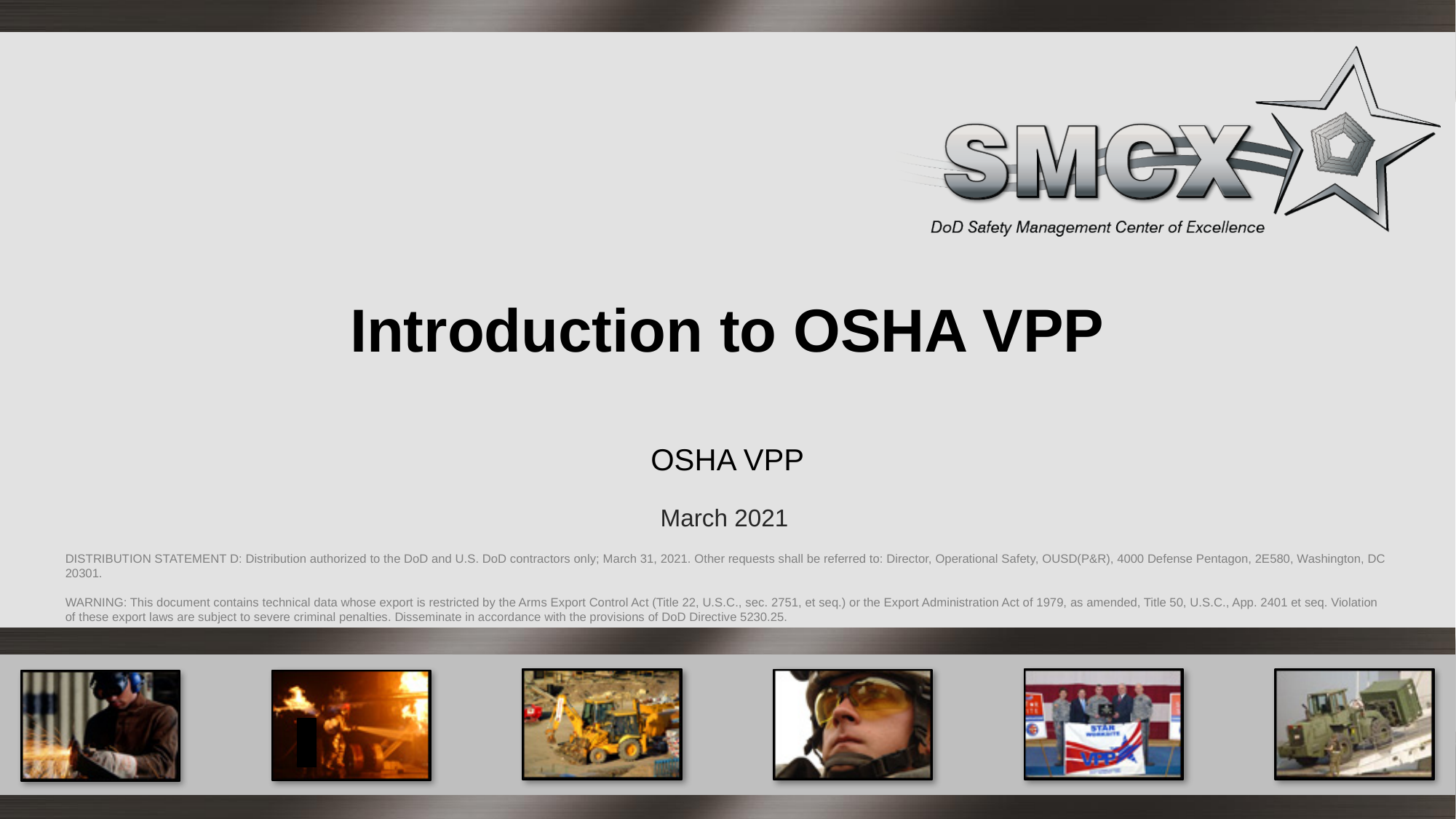

# Introduction to OSHA VPP
OSHA VPP
March 2021
DISTRIBUTION STATEMENT D: Distribution authorized to the DoD and U.S. DoD contractors only; March 31, 2021. Other requests shall be referred to: Director, Operational Safety, OUSD(P&R), 4000 Defense Pentagon, 2E580, Washington, DC 20301.

WARNING: This document contains technical data whose export is restricted by the Arms Export Control Act (Title 22, U.S.C., sec. 2751, et seq.) or the Export Administration Act of 1979, as amended, Title 50, U.S.C., App. 2401 et seq. Violation of these export laws are subject to severe criminal penalties. Disseminate in accordance with the provisions of DoD Directive 5230.25.